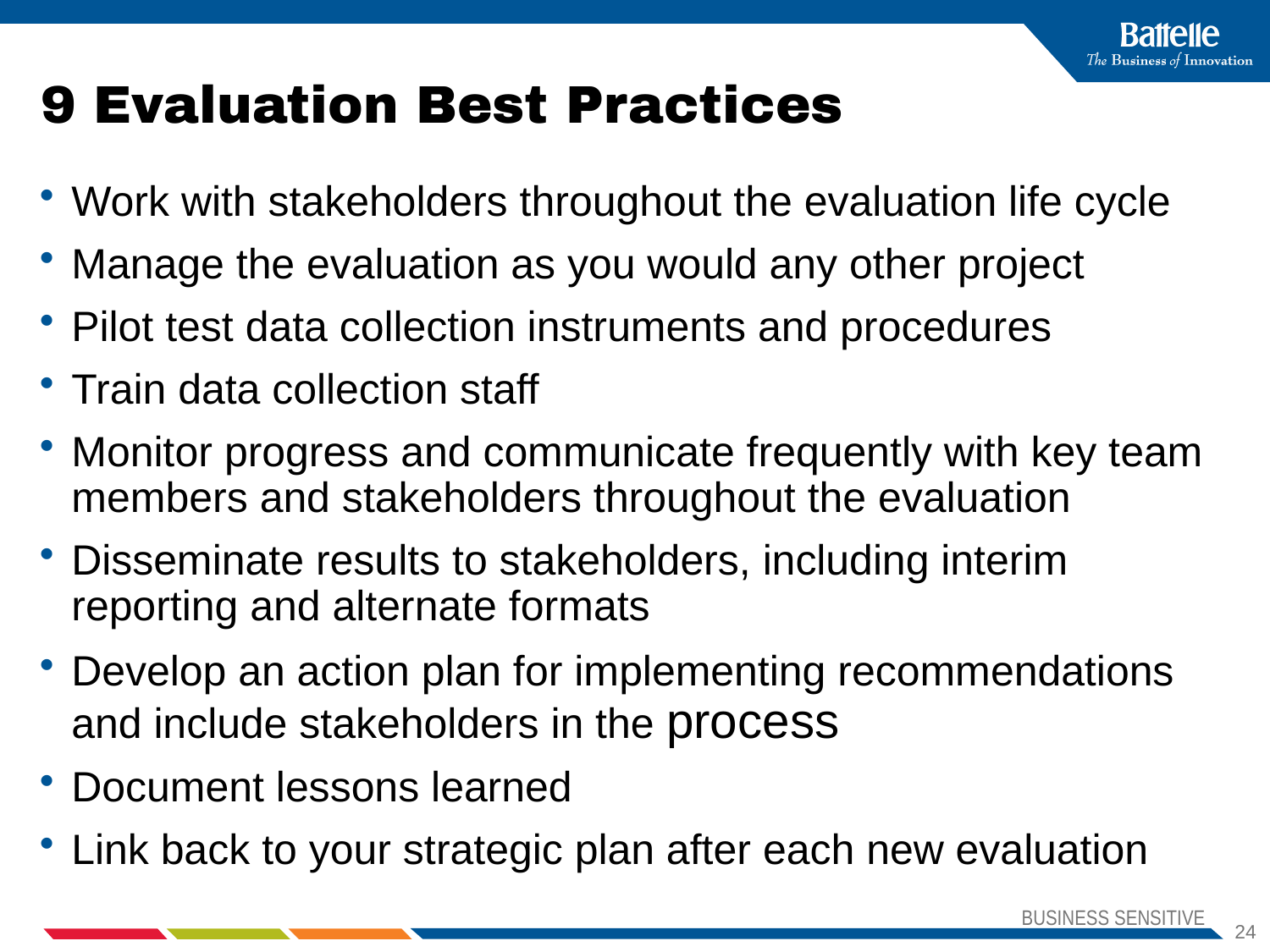

# 9 Evaluation Best Practices
Work with stakeholders throughout the evaluation life cycle
Manage the evaluation as you would any other project
Pilot test data collection instruments and procedures
Train data collection staff
Monitor progress and communicate frequently with key team members and stakeholders throughout the evaluation
Disseminate results to stakeholders, including interim reporting and alternate formats
Develop an action plan for implementing recommendations and include stakeholders in the process
Document lessons learned
Link back to your strategic plan after each new evaluation